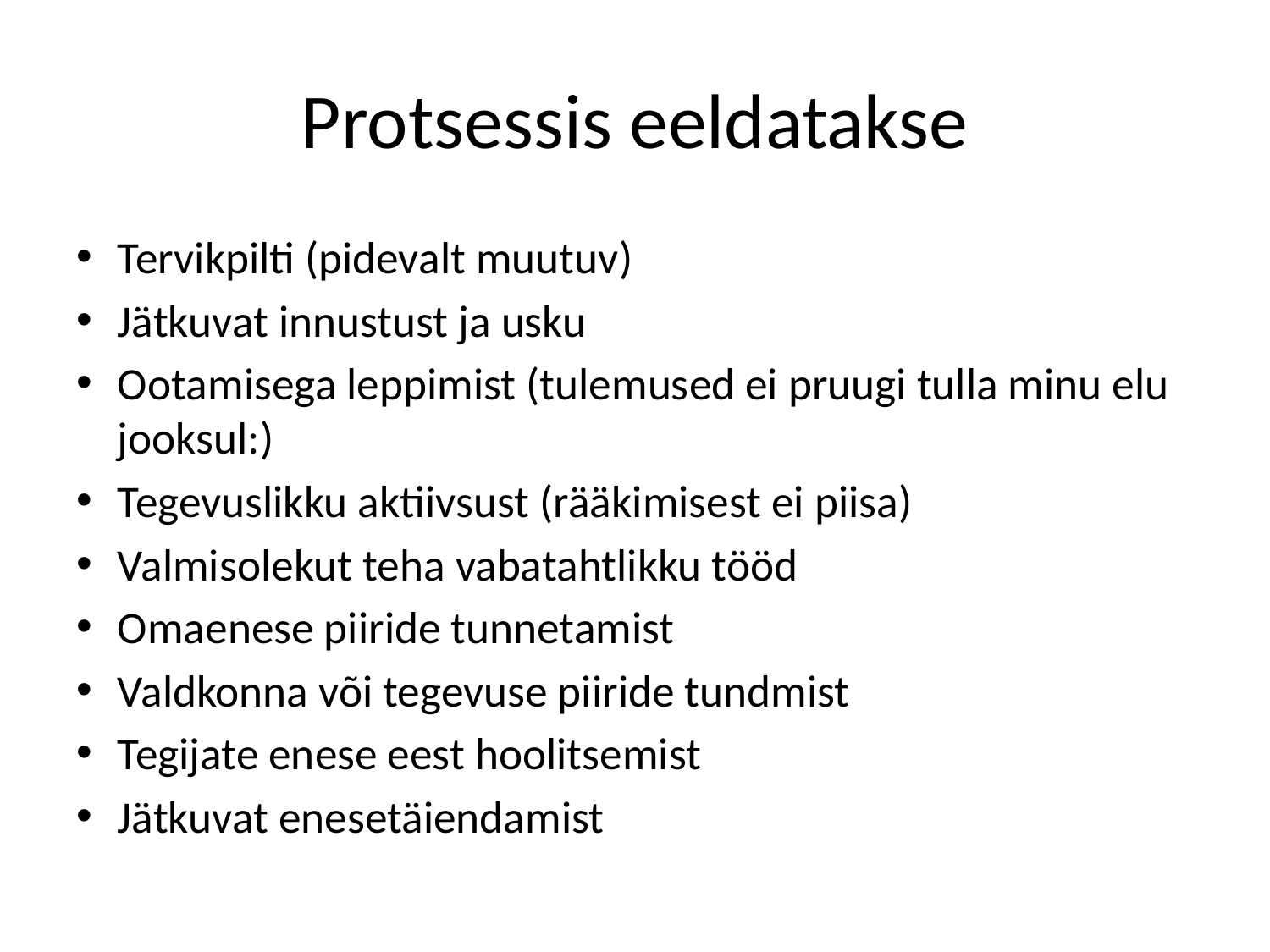

# Protsessis eeldatakse
Tervikpilti (pidevalt muutuv)
Jätkuvat innustust ja usku
Ootamisega leppimist (tulemused ei pruugi tulla minu elu jooksul:)
Tegevuslikku aktiivsust (rääkimisest ei piisa)
Valmisolekut teha vabatahtlikku tööd
Omaenese piiride tunnetamist
Valdkonna või tegevuse piiride tundmist
Tegijate enese eest hoolitsemist
Jätkuvat enesetäiendamist